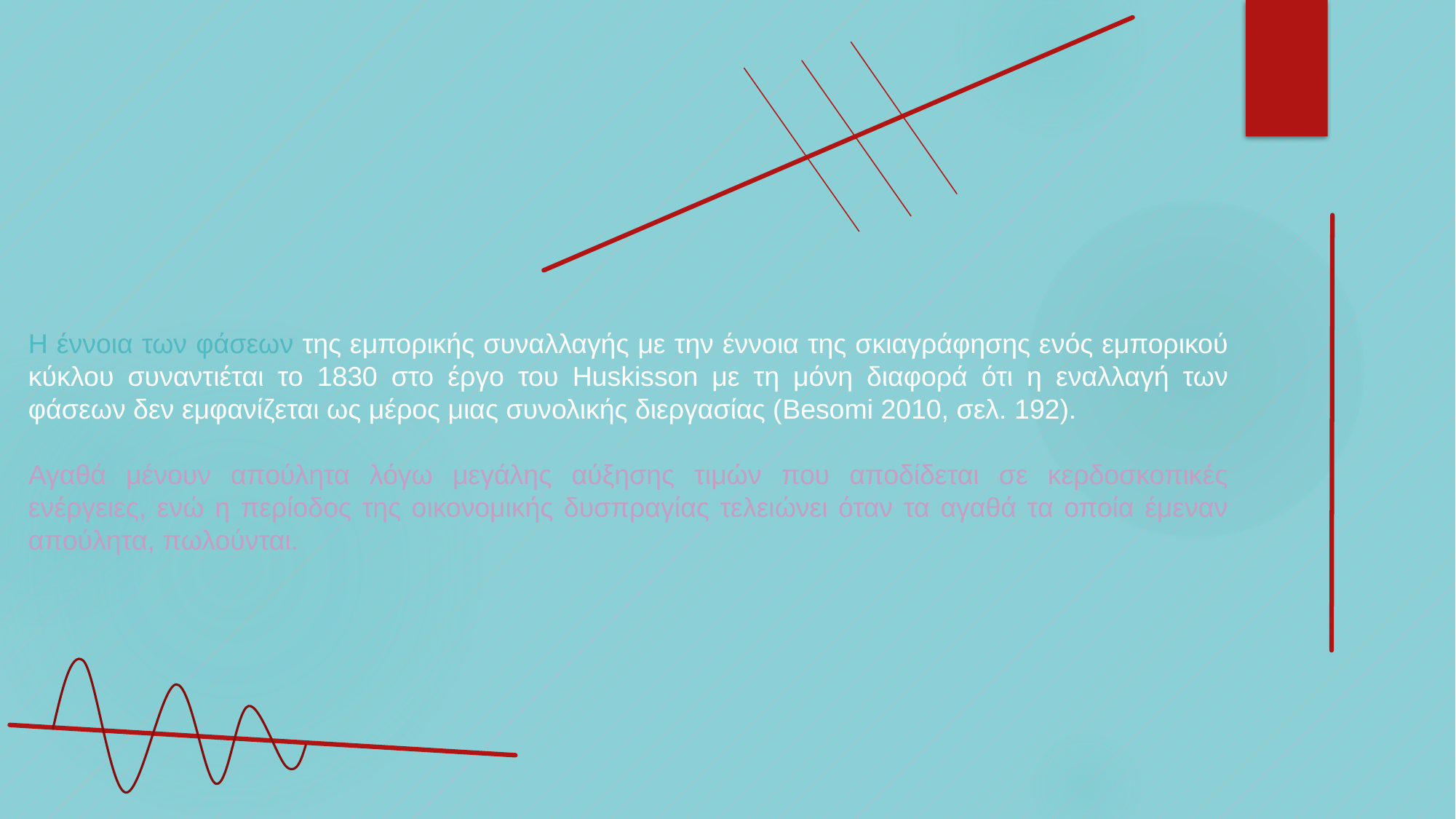

Η έννοια των φάσεων της εμπορικής συναλλαγής με την έννοια της σκιαγράφησης ενός εμπορικού κύκλου συναντιέται το 1830 στο έργο του Huskisson με τη μόνη διαφορά ότι η εναλλαγή των φάσεων δεν εμφανίζεται ως μέρος μιας συνολικής διεργασίας (Besomi 2010, σελ. 192).

Αγαθά μένουν απούλητα λόγω μεγάλης αύξησης τιμών που αποδίδεται σε κερδοσκοπικές ενέργειες, ενώ η περίοδος της οικονομικής δυσπραγίας τελειώνει όταν τα αγαθά τα οποία έμεναν απούλητα, πωλούνται.